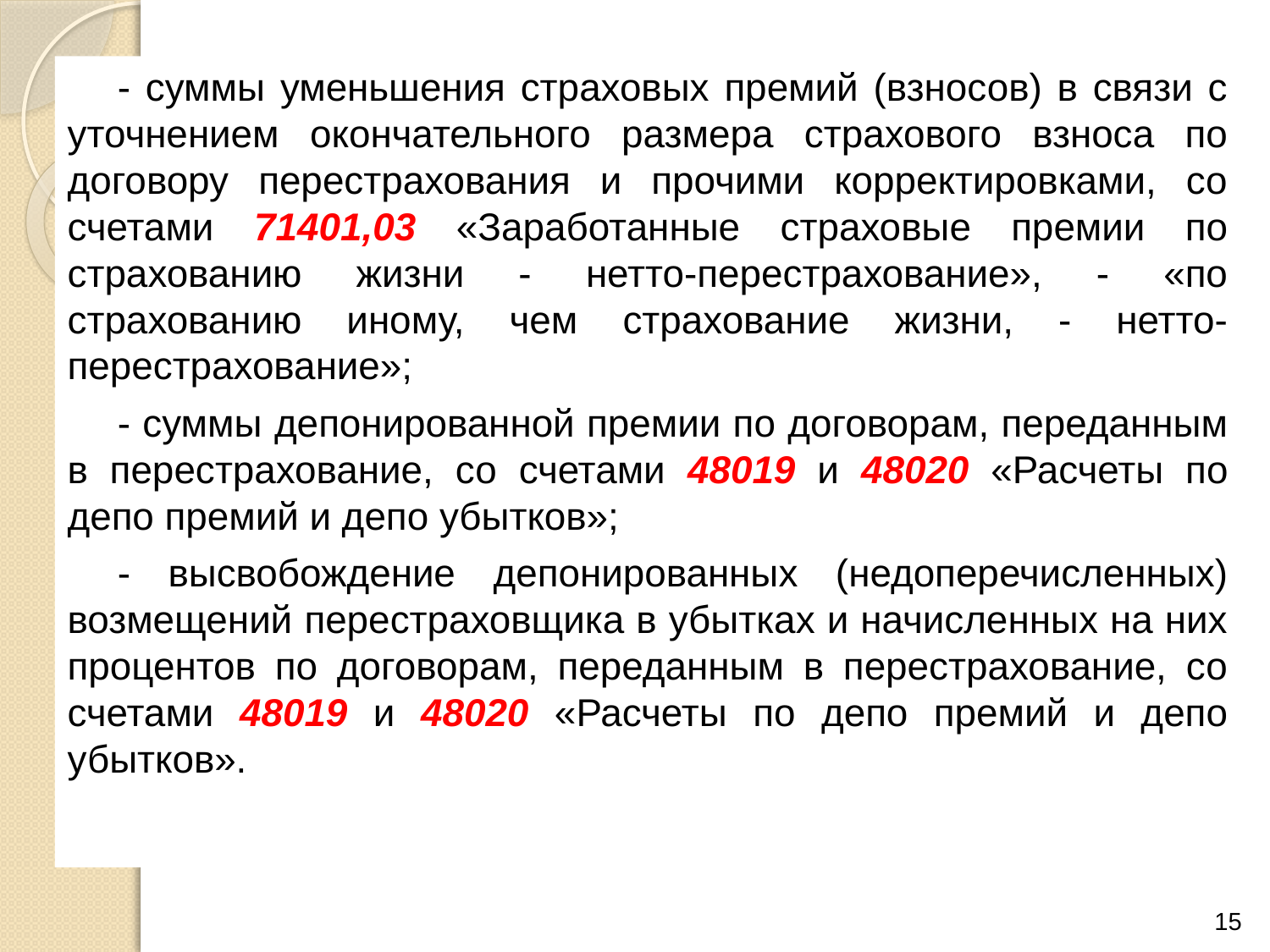

- суммы уменьшения страховых премий (взносов) в связи с уточнением окончательного размера страхового взноса по договору перестрахования и прочими корректировками, со счетами 71401,03 «Заработанные страховые премии по страхованию жизни - нетто-перестрахование», - «по страхованию иному, чем страхование жизни, - нетто-перестрахование»;
- суммы депонированной премии по договорам, переданным в перестрахование, со счетами 48019 и 48020 «Расчеты по депо премий и депо убытков»;
- высвобождение депонированных (недоперечисленных) возмещений перестраховщика в убытках и начисленных на них процентов по договорам, переданным в перестрахование, со счетами 48019 и 48020 «Расчеты по депо премий и депо убытков».

15